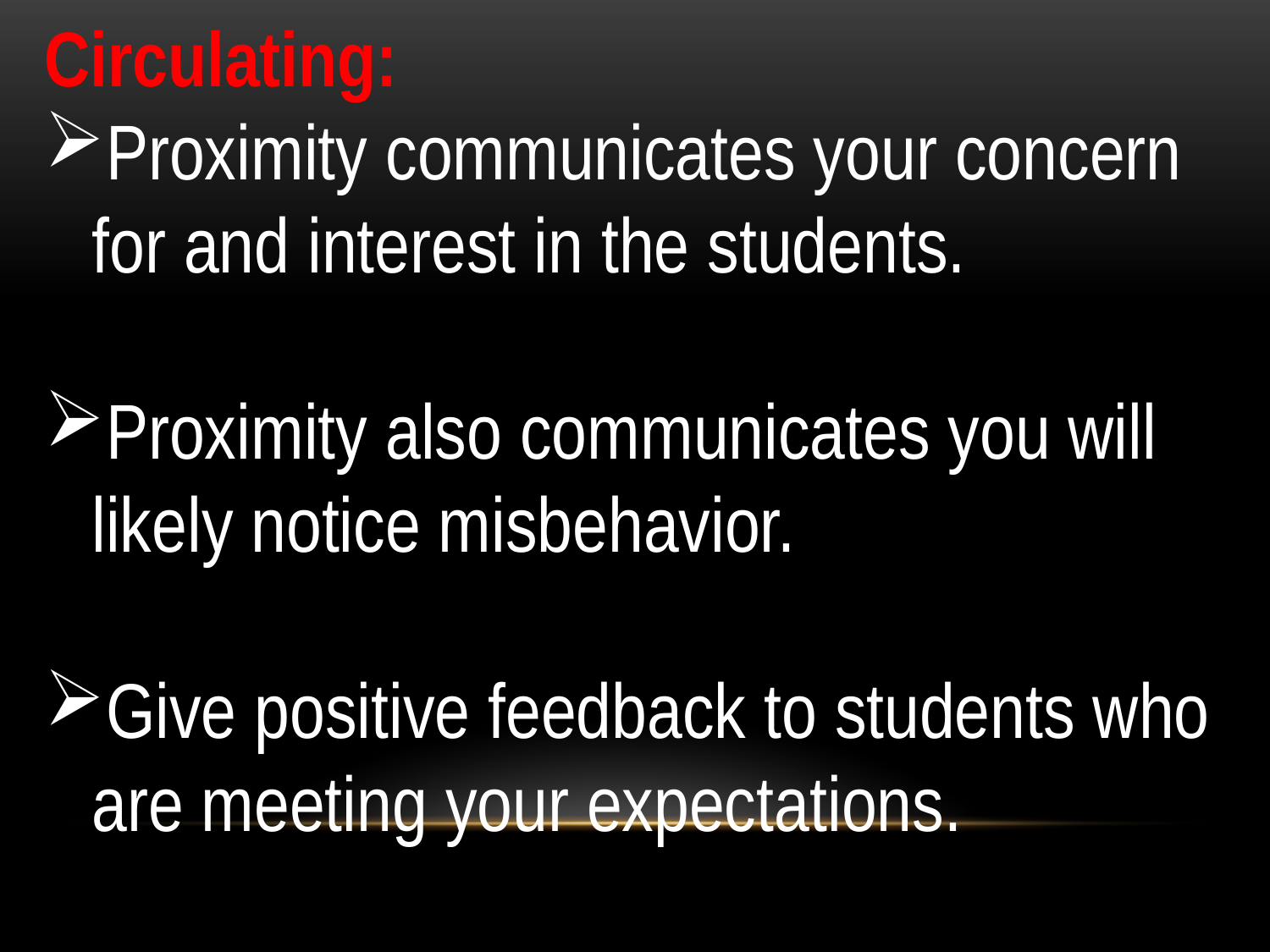

Circulating:
Proximity communicates your concern for and interest in the students.

Proximity also communicates you will likely notice misbehavior.

Give positive feedback to students who are meeting your expectations.